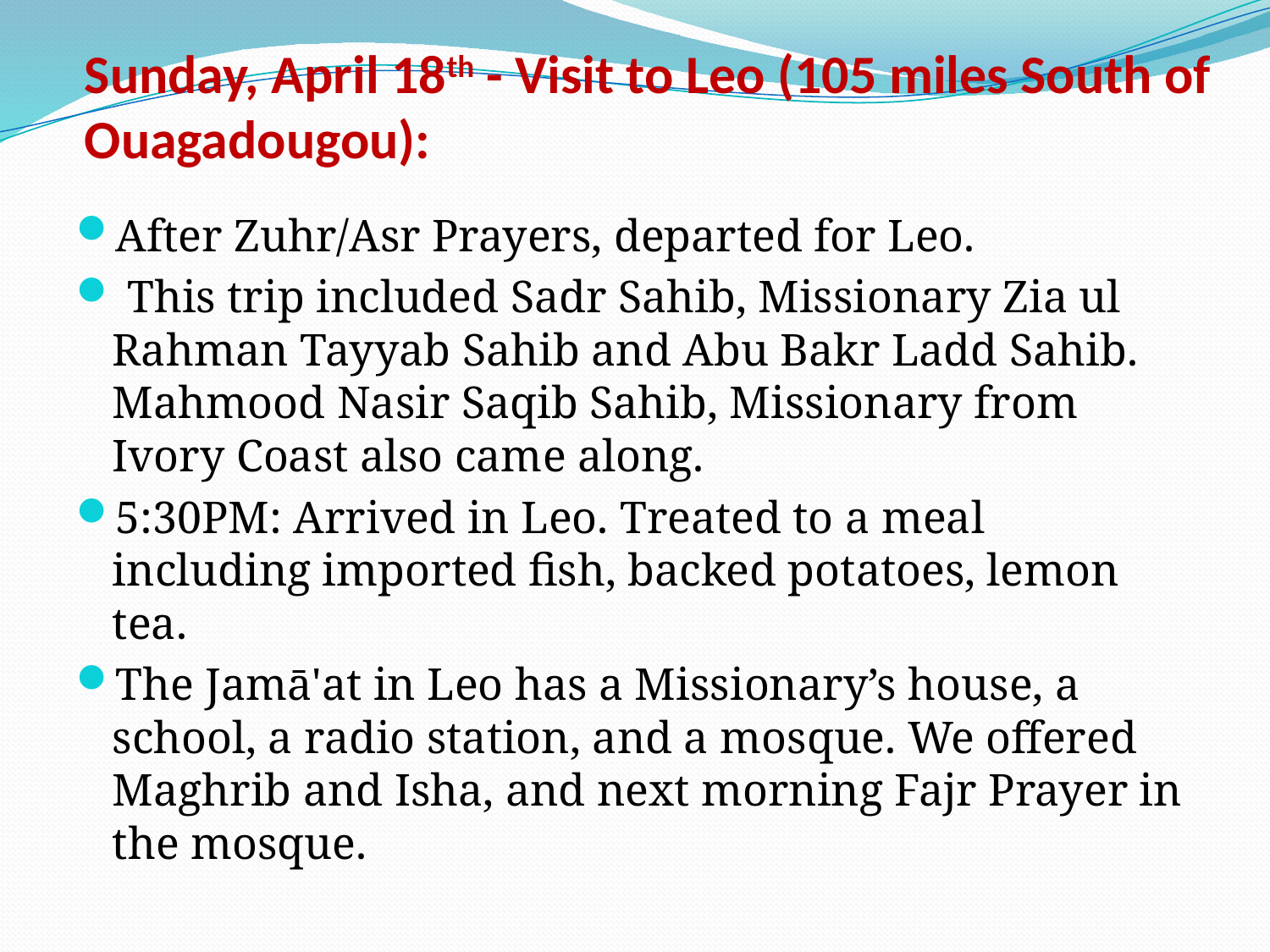

# Sunday, April 18th - Visit to Leo (105 miles South of Ouagadougou):
After Zuhr/Asr Prayers, departed for Leo.
 This trip included Sadr Sahib, Missionary Zia ul Rahman Tayyab Sahib and Abu Bakr Ladd Sahib. Mahmood Nasir Saqib Sahib, Missionary from Ivory Coast also came along.
5:30PM: Arrived in Leo. Treated to a meal including imported fish, backed potatoes, lemon tea.
The Jamā'at in Leo has a Missionary’s house, a school, a radio station, and a mosque. We offered Maghrib and Isha, and next morning Fajr Prayer in the mosque.